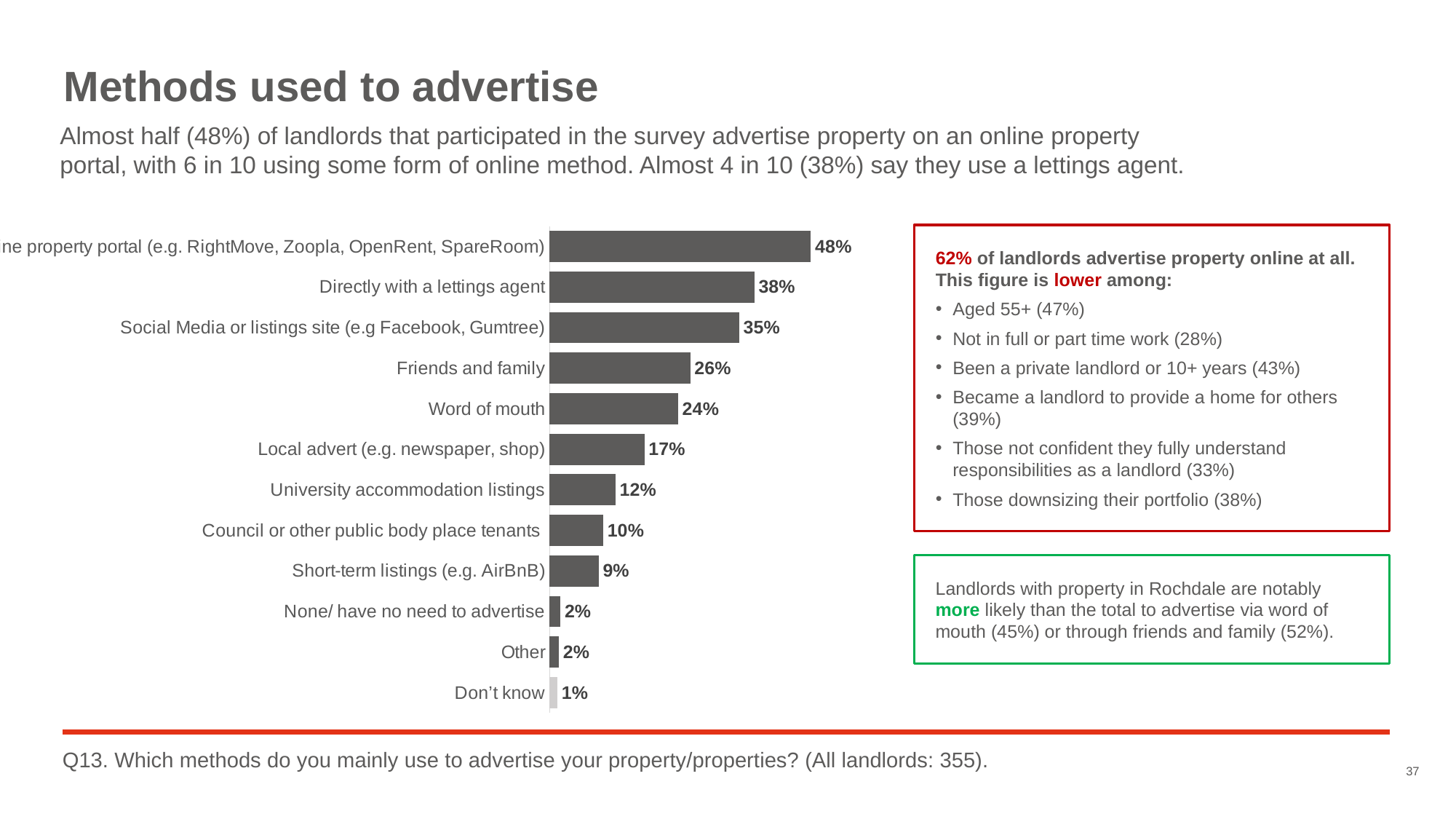

# Methods used to advertise
Almost half (48%) of landlords that participated in the survey advertise property on an online property
portal, with 6 in 10 using some form of online method. Almost 4 in 10 (38%) say they use a lettings agent.

### Chart

| Category | Series 1 |
|---|---|
| Online property portal (e.g. RightMove, Zoopla, OpenRent, SpareRoom) | 0.48169014084507045 |
| Directly with a lettings agent | 0.3774647887323944 |
| Social Media or listings site (e.g Facebook, Gumtree) | 0.3492957746478873 |
| Friends and family | 0.2591549295774648 |
| Word of mouth | 0.23661971830985917 |
| Local advert (e.g. newspaper, shop) | 0.17464788732394365 |
| University accommodation listings | 0.12112676056338029 |
| Council or other public body place tenants  | 0.09859154929577464 |
| Short-term listings (e.g. AirBnB) | 0.09014084507042254 |
| None/ have no need to advertise | 0.01971830985915493 |
| Other | 0.016901408450704224 |
| Don’t know | 0.014084507042253523 |
62% of landlords advertise property online at all. This figure is lower among:
Aged 55+ (47%)
Not in full or part time work (28%)
Been a private landlord or 10+ years (43%)
Became a landlord to provide a home for others (39%)
Those not confident they fully understand responsibilities as a landlord (33%)
Those downsizing their portfolio (38%)
Landlords with property in Rochdale are notably more likely than the total to advertise via word of mouth (45%) or through friends and family (52%).
Q13. Which methods do you mainly use to advertise your property/properties? (All landlords: 355).